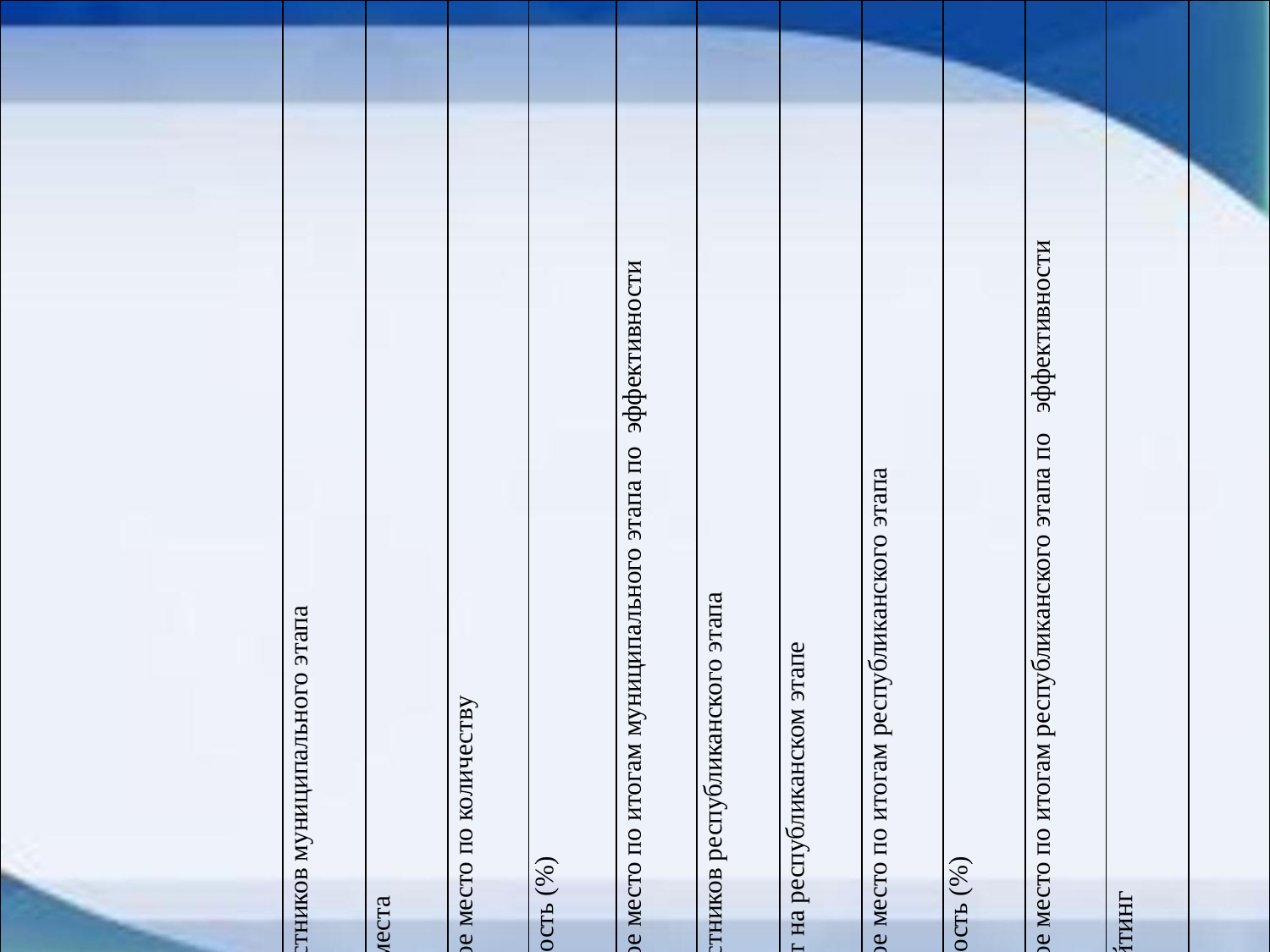

|  | кол-во участников муниципального этапа | призовые места | рейтинговое место по количеству | эффективность (%) | рейтинговое место по итогам муниципального этапа по эффективности | кол-во участников республиканского этапа | кол-во мест на республиканском этапе | рейтинговое место по итогам республиканского этапа | эффективность (%) | рейтинговое место по итогам республиканского этапа по эффективности | общий рейтинг | МЕСТО |
| --- | --- | --- | --- | --- | --- | --- | --- | --- | --- | --- | --- | --- |
|  |  |  |  |  |  |  |  |  |  |  |  |  |
|  |  |  |  |  |  |  |  |  |  |  |  |  |
|  |  |  |  |  |  |  |  |  |  |  |  |  |
| ООШ |  |  |  |  |  |  |  |  |  |  |  |  |
| Кавзияковская ООШ | 17 | 6 | II | 35,2 | II |  |  |  |  |  | 4 | I |
| Альметьевская ООШ | 32 | 7 | I | 21,8 | IV |  |  |  |  |  | 5 | II |
| Азалаковская ООШ | 5 | 2 | IV | 40 | I |  |  |  |  |  | 5 | II |
| Лешев-Тамакская ООШ | 11 | 3 | III | 27,2 | III |  |  |  |  |  | 6 | III |
| Муртыш-Тамакская ООШ | 15 | 3 | III | 20 | V |  |  |  |  |  | 8 | IV |
| Александровская ООШ | 9 | 1 | V | 11,1 | VI |  |  |  |  |  | 11 | V |
| Старомензелябашская ООШ | 10 | 1 | V | 10 | VII |  |  |  |  |  | 12 | VI |
| Лякинская ООШ | 12 | 1 | V | 8,3 | VIII |  |  |  |  |  | 13 | VII |
| Иляксазская ООШ | 3 | 0 | VI | 0 | IX |  |  |  |  |  | 15 | VIII |
| Кутемелинская ООШ | 1 | 0 | VI | 0 | IX |  |  |  |  |  | 15 | VIII |